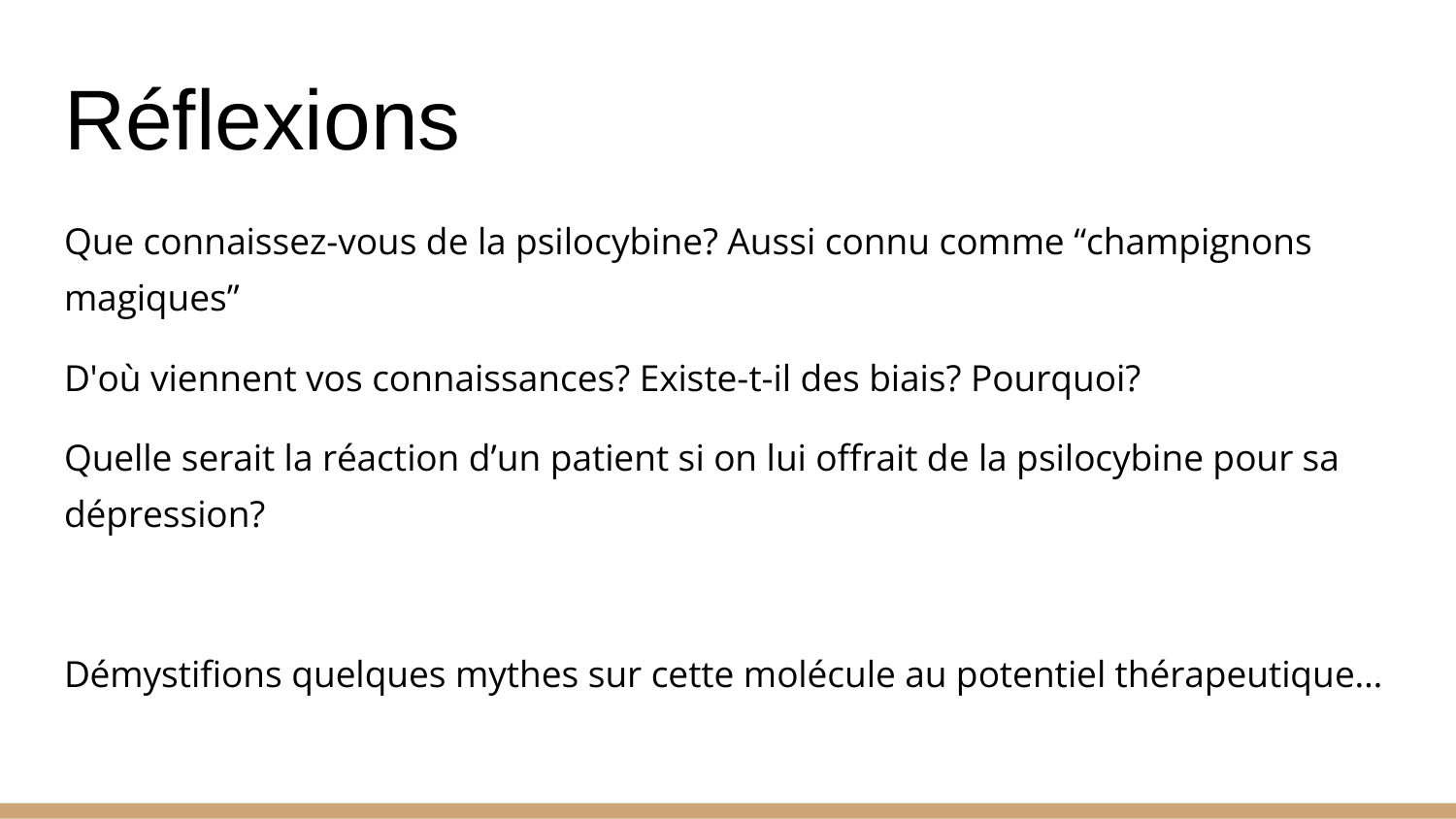

# Réflexions
Que connaissez-vous de la psilocybine? Aussi connu comme “champignons magiques”
D'où viennent vos connaissances? Existe-t-il des biais? Pourquoi?
Quelle serait la réaction d’un patient si on lui offrait de la psilocybine pour sa dépression?

Démystifions quelques mythes sur cette molécule au potentiel thérapeutique…